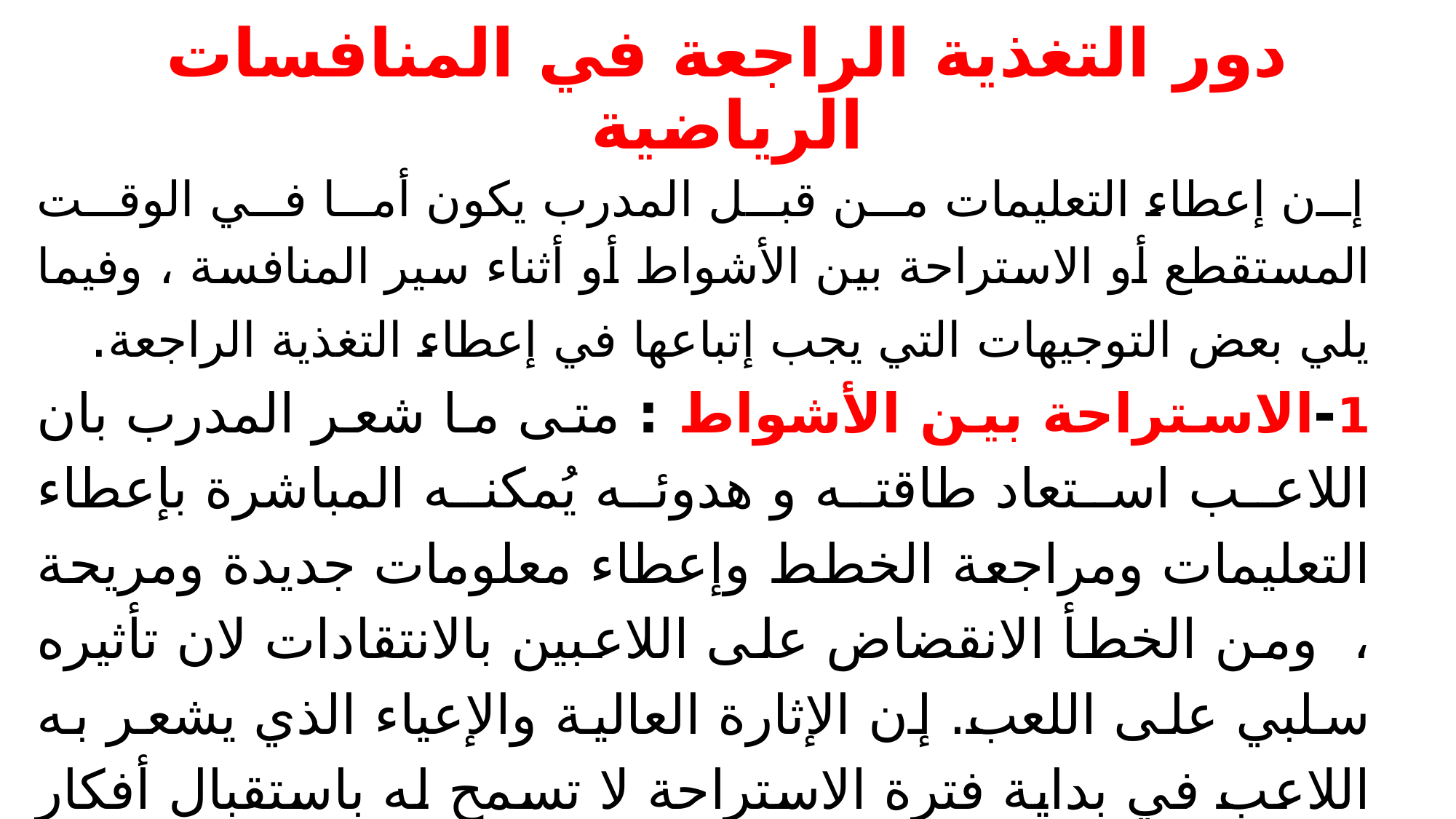

# دور التغذية الراجعة في المنافسات الرياضية
 إن إعطاء التعليمات من قبل المدرب يكون أما في الوقت المستقطع أو الاستراحة بين الأشواط أو أثناء سير المنافسة ، وفيما يلي بعض التوجيهات التي يجب إتباعها في إعطاء التغذية الراجعة.
1-الاستراحة بين الأشواط : متى ما شعر المدرب بان اللاعب استعاد طاقته و هدوئه يُمكنه المباشرة بإعطاء التعليمات ومراجعة الخطط وإعطاء معلومات جديدة ومريحة ،  ومن الخطأ الانقضاض على اللاعبين بالانتقادات لان تأثيره سلبي على اللعب. إن الإثارة العالية والإعياء الذي يشعر به اللاعب في بداية فترة الاستراحة لا تسمح له باستقبال أفكار جديدة والاحتفاظ بها (إي سوف ينساها).